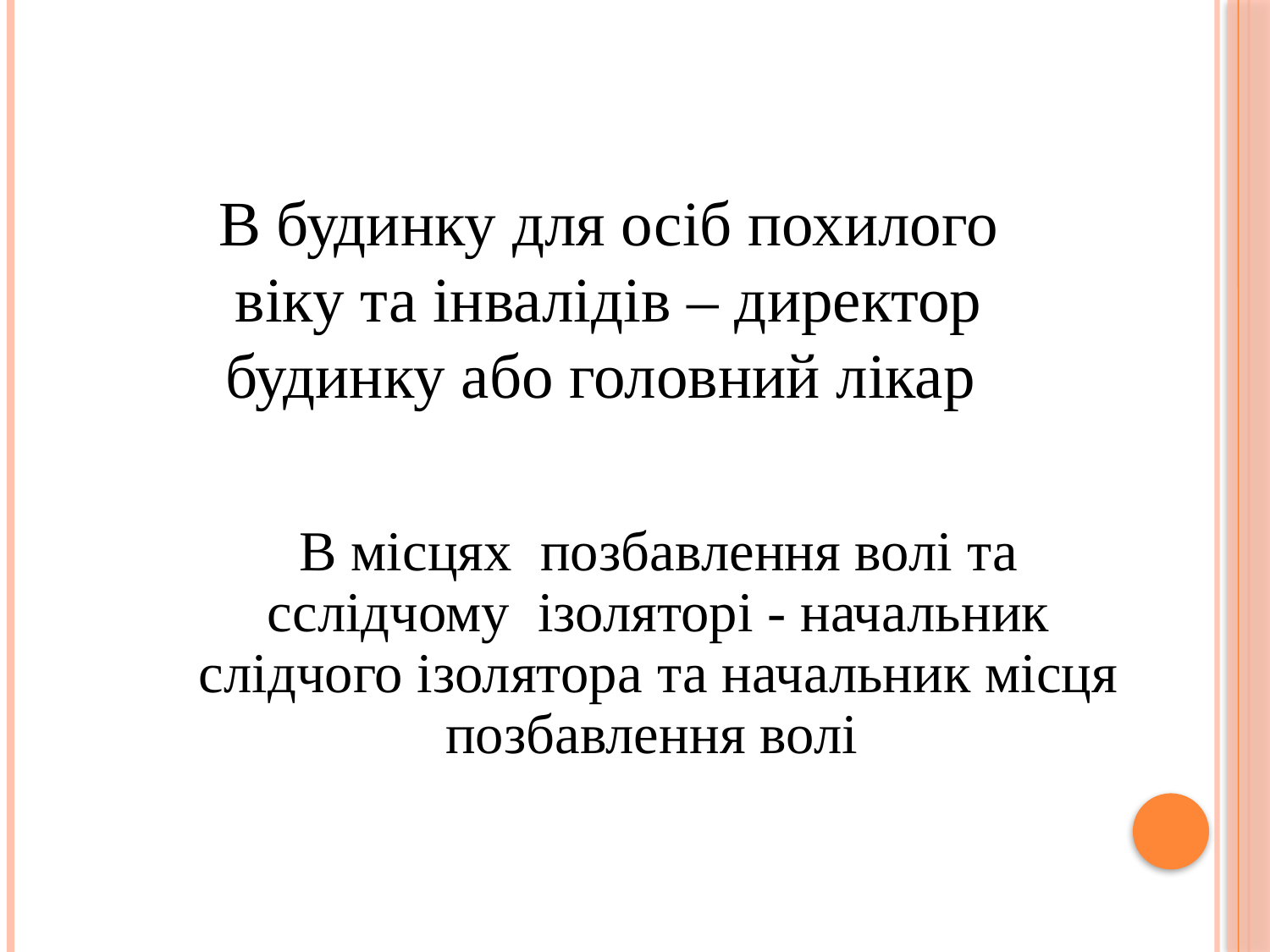

В будинку для осіб похилого віку та інвалідів – директор будинку або головний лікар
В місцях  позбавлення волі та сслідчому  ізоляторі - начальник слідчого ізолятора та начальник місця позбавлення волі